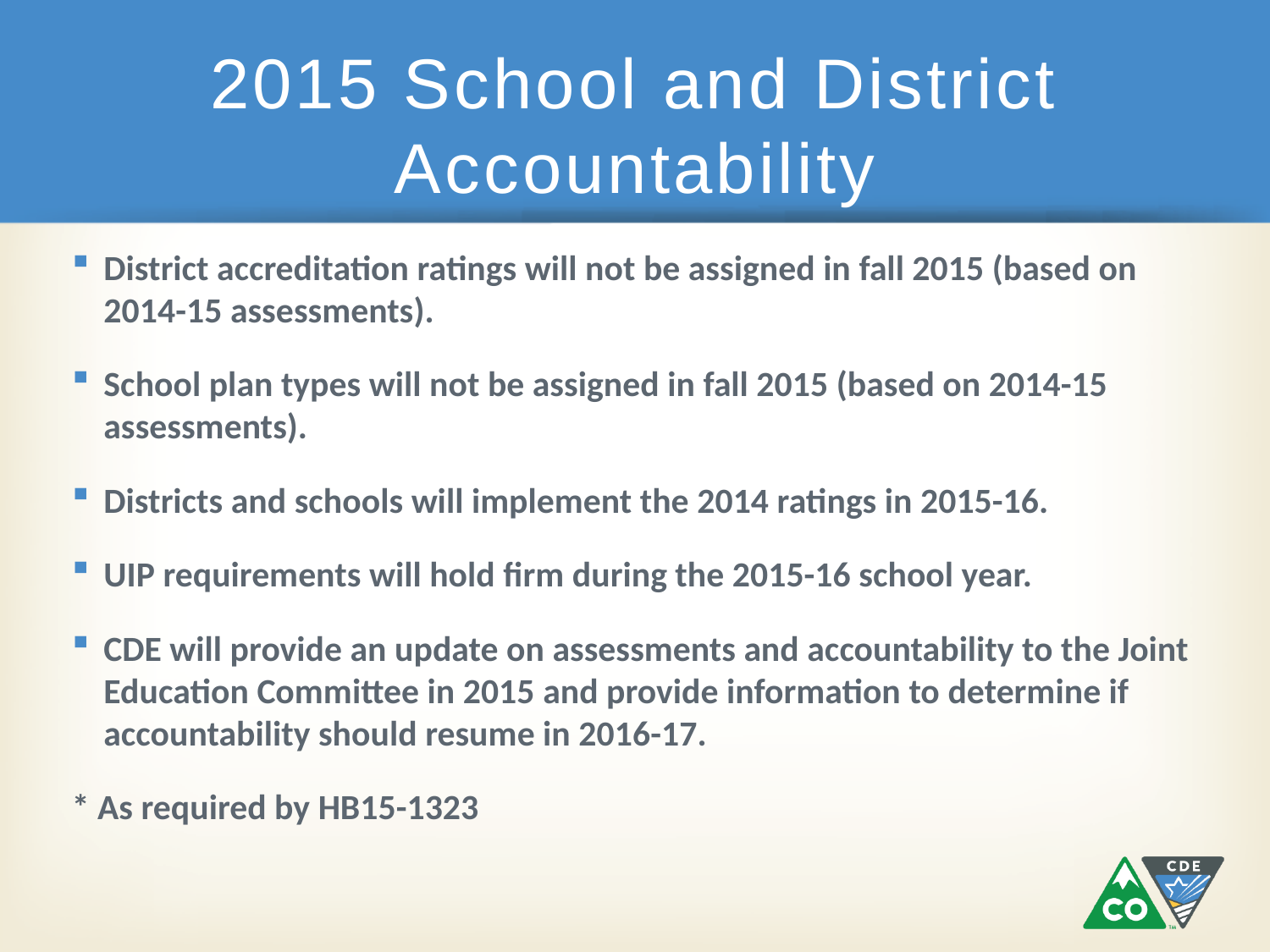

# 2015 School and District Accountability
District accreditation ratings will not be assigned in fall 2015 (based on 2014-15 assessments).
School plan types will not be assigned in fall 2015 (based on 2014-15 assessments).
Districts and schools will implement the 2014 ratings in 2015-16.
UIP requirements will hold firm during the 2015-16 school year.
CDE will provide an update on assessments and accountability to the Joint Education Committee in 2015 and provide information to determine if accountability should resume in 2016-17.
* As required by HB15-1323